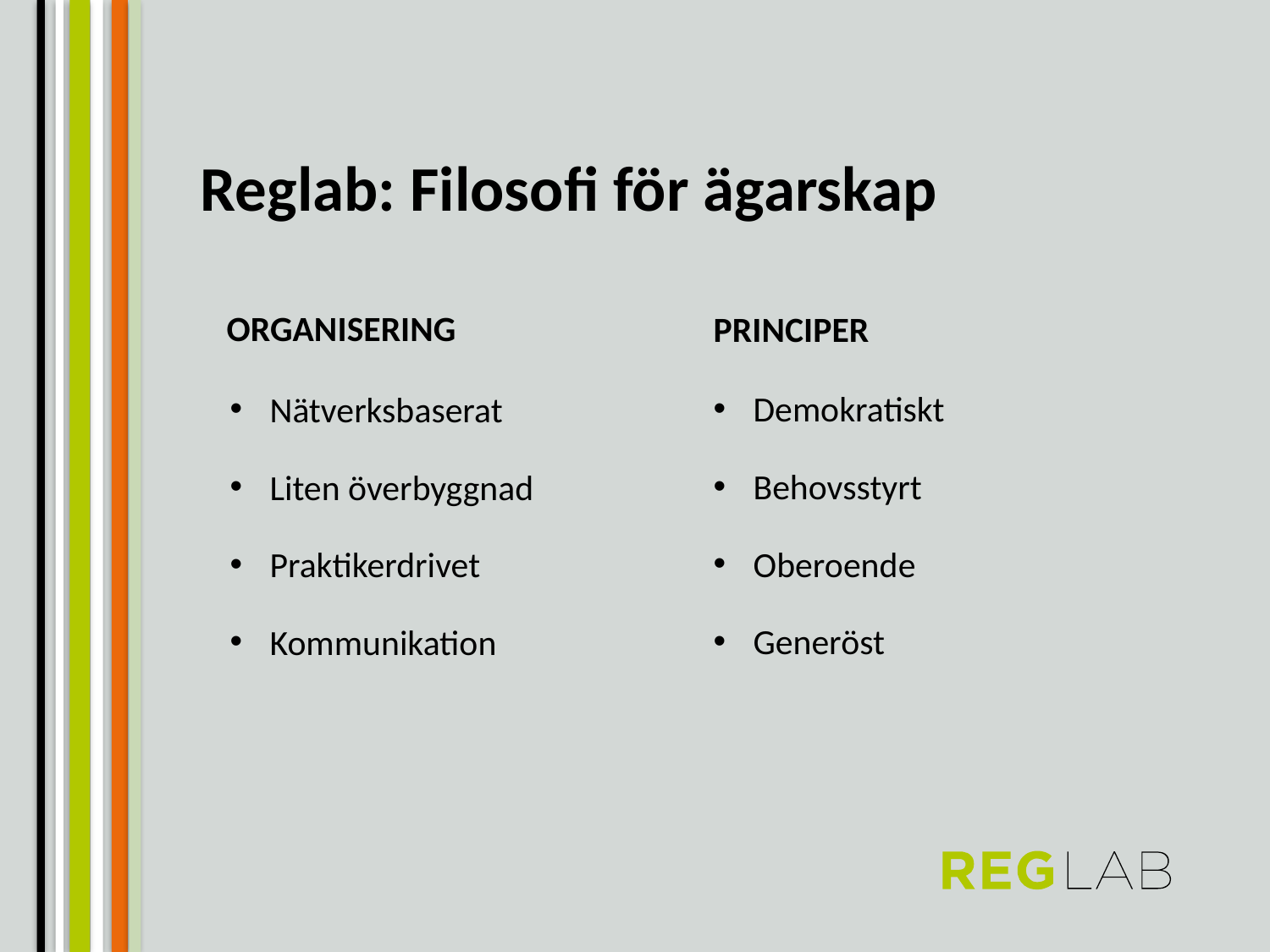

Reglab: Filosofi för ägarskap
ORGANISERING
PRINCIPER
Demokratiskt
Behovsstyrt
Oberoende
Generöst
Nätverksbaserat
Liten överbyggnad
Praktikerdrivet
Kommunikation